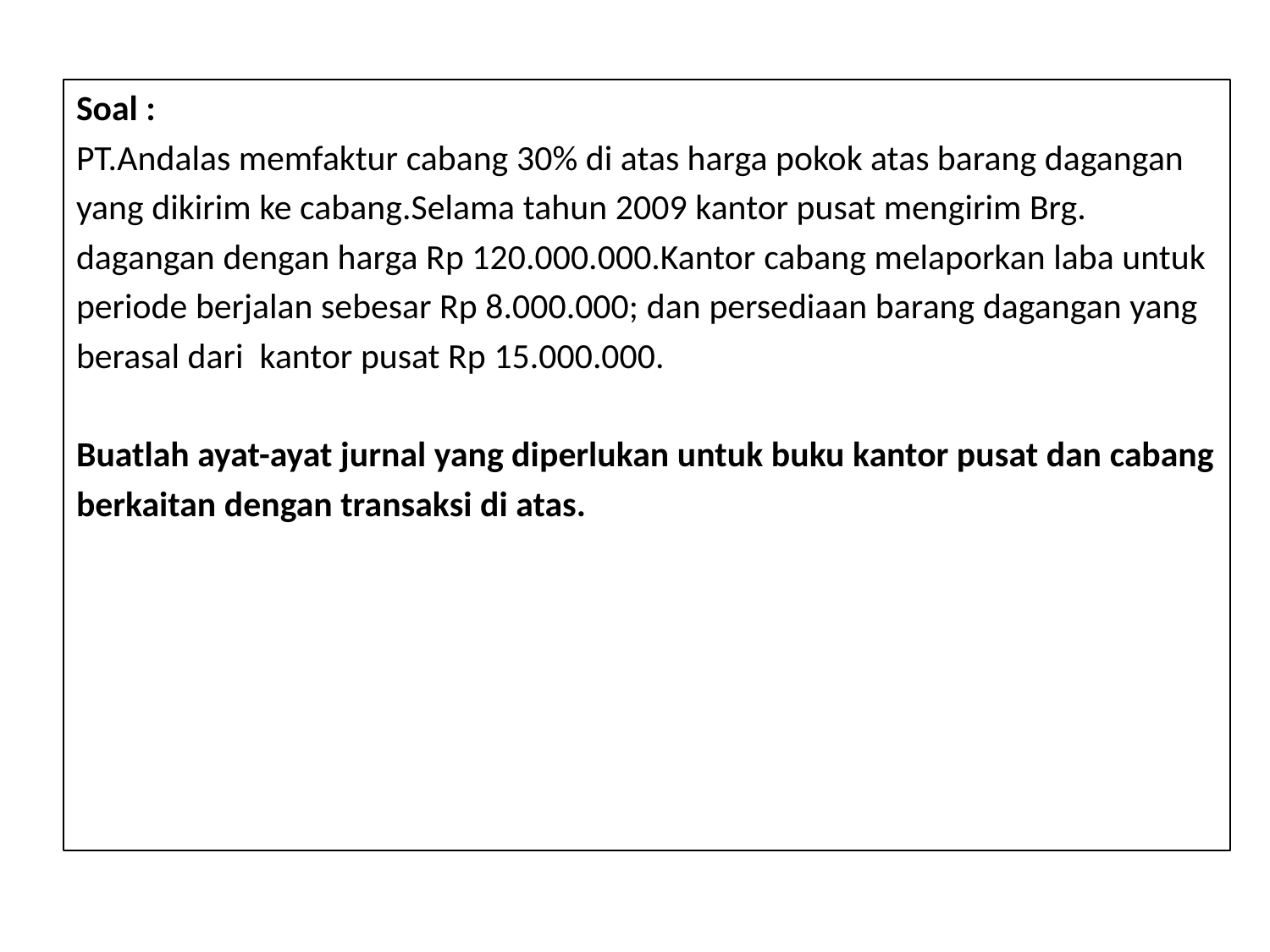

Soal :
PT.Andalas memfaktur cabang 30% di atas harga pokok atas barang dagangan
yang dikirim ke cabang.Selama tahun 2009 kantor pusat mengirim Brg.
dagangan dengan harga Rp 120.000.000.Kantor cabang melaporkan laba untuk
periode berjalan sebesar Rp 8.000.000; dan persediaan barang dagangan yang
berasal dari  kantor pusat Rp 15.000.000.

Buatlah ayat-ayat jurnal yang diperlukan untuk buku kantor pusat dan cabang
berkaitan dengan transaksi di atas.